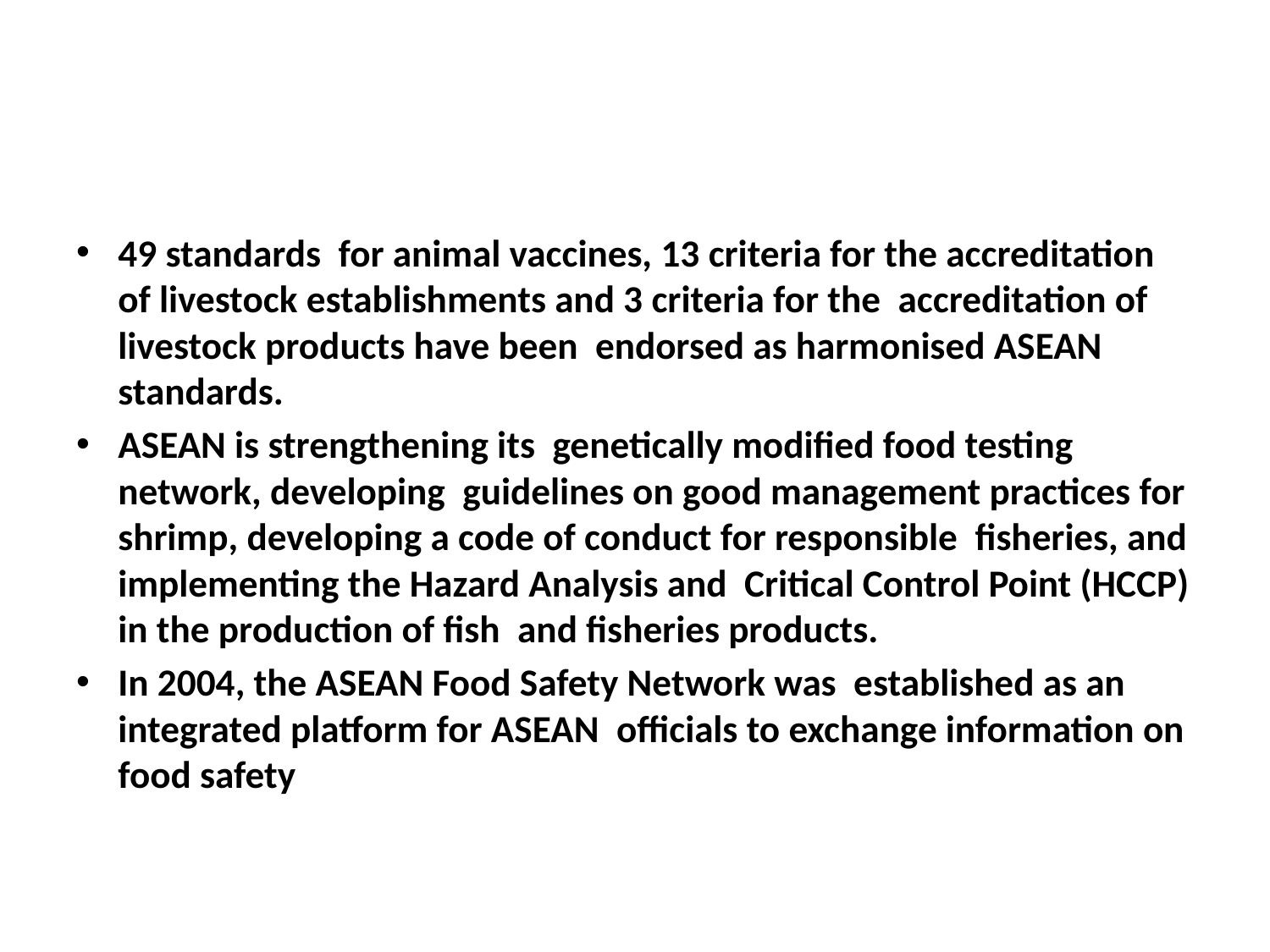

#
49 standards  for animal vaccines, 13 criteria for the accreditation  of livestock establishments and 3 criteria for the  accreditation of livestock products have been  endorsed as harmonised ASEAN standards.
ASEAN is strengthening its  genetically modified food testing network, developing  guidelines on good management practices for  shrimp, developing a code of conduct for responsible  fisheries, and implementing the Hazard Analysis and  Critical Control Point (HCCP) in the production of fish  and fisheries products.
In 2004, the ASEAN Food Safety Network was  established as an integrated platform for ASEAN  officials to exchange information on food safety